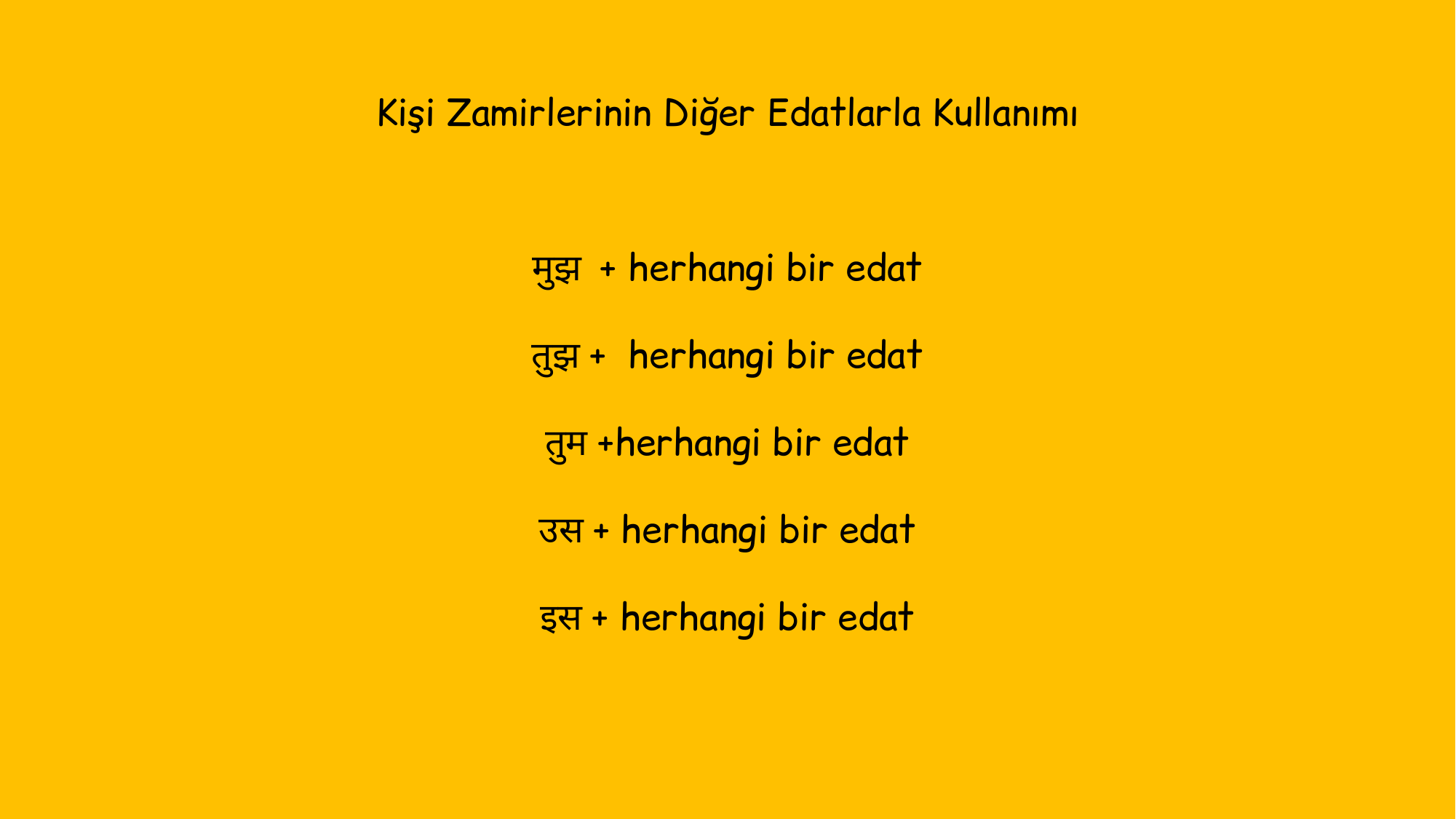

Kişi Zamirlerinin Diğer Edatlarla Kullanımı
मुझ  + herhangi bir edat

तुझ +  herhangi bir edat

तुम +herhangi bir edat

उस + herhangi bir edat

इस + herhangi bir edat